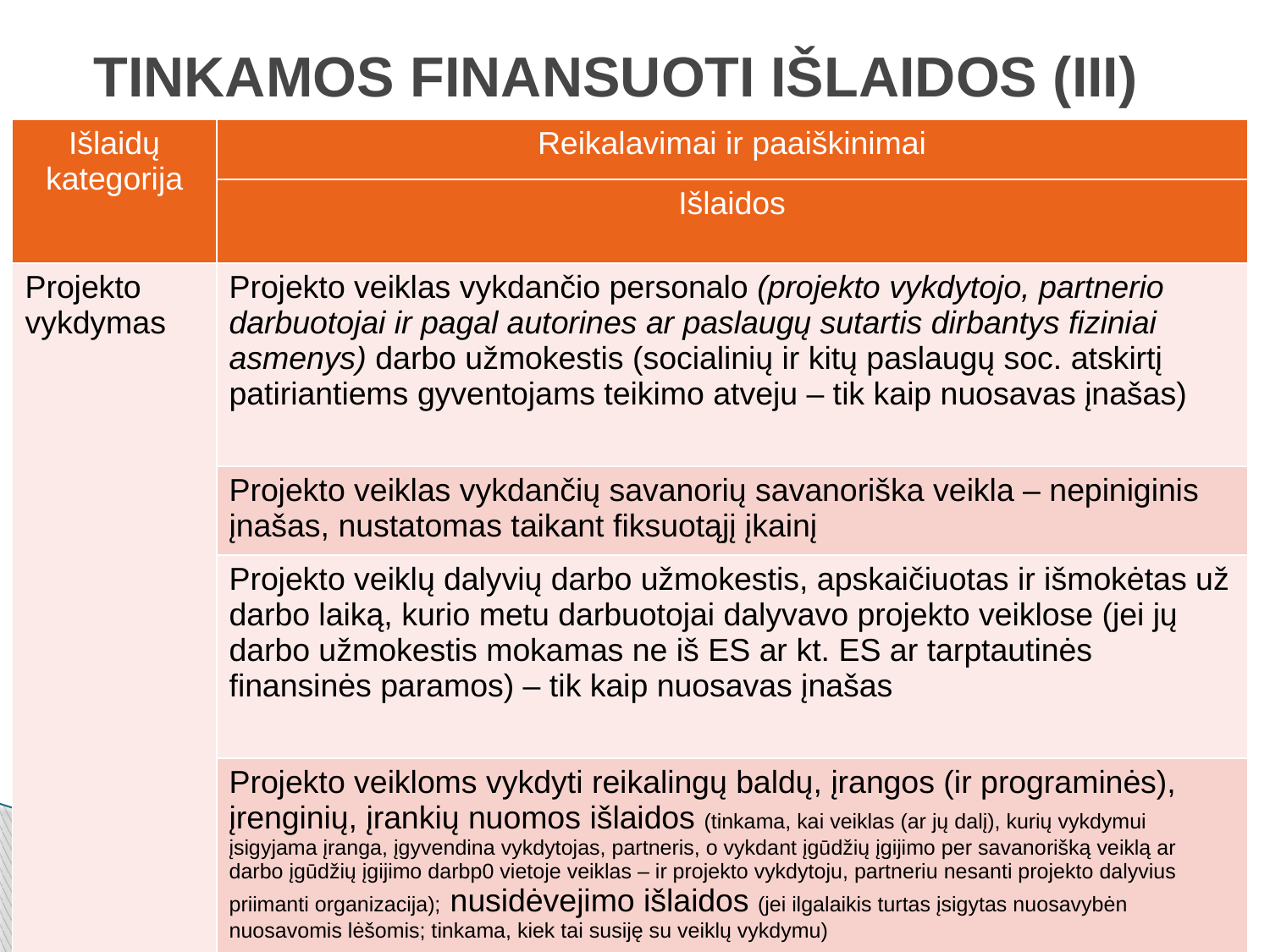

# TINKAMOS FINANSUOTI IŠLAIDOS (III)
| Išlaidų kategorija | Reikalavimai ir paaiškinimai |
| --- | --- |
|  | Išlaidos |
| Projekto vykdymas | Projekto veiklas vykdančio personalo (projekto vykdytojo, partnerio darbuotojai ir pagal autorines ar paslaugų sutartis dirbantys fiziniai asmenys) darbo užmokestis (socialinių ir kitų paslaugų soc. atskirtį patiriantiems gyventojams teikimo atveju – tik kaip nuosavas įnašas) |
|  | Projekto veiklas vykdančių savanorių savanoriška veikla – nepiniginis įnašas, nustatomas taikant fiksuotąjį įkainį |
|  | Projekto veiklų dalyvių darbo užmokestis, apskaičiuotas ir išmokėtas už darbo laiką, kurio metu darbuotojai dalyvavo projekto veiklose (jei jų darbo užmokestis mokamas ne iš ES ar kt. ES ar tarptautinės finansinės paramos) – tik kaip nuosavas įnašas |
|  | Projekto veikloms vykdyti reikalingų baldų, įrangos (ir programinės), įrenginių, įrankių nuomos išlaidos (tinkama, kai veiklas (ar jų dalį), kurių vykdymui įsigyjama įranga, įgyvendina vykdytojas, partneris, o vykdant įgūdžių įgijimo per savanorišką veiklą ar darbo įgūdžių įgijimo darbp0 vietoje veiklas – ir projekto vykdytoju, partneriu nesanti projekto dalyvius priimanti organizacija); nusidėvejimo išlaidos (jei ilgalaikis turtas įsigytas nuosavybėn nuosavomis lėšomis; tinkama, kiek tai susiję su veiklų vykdymu) |